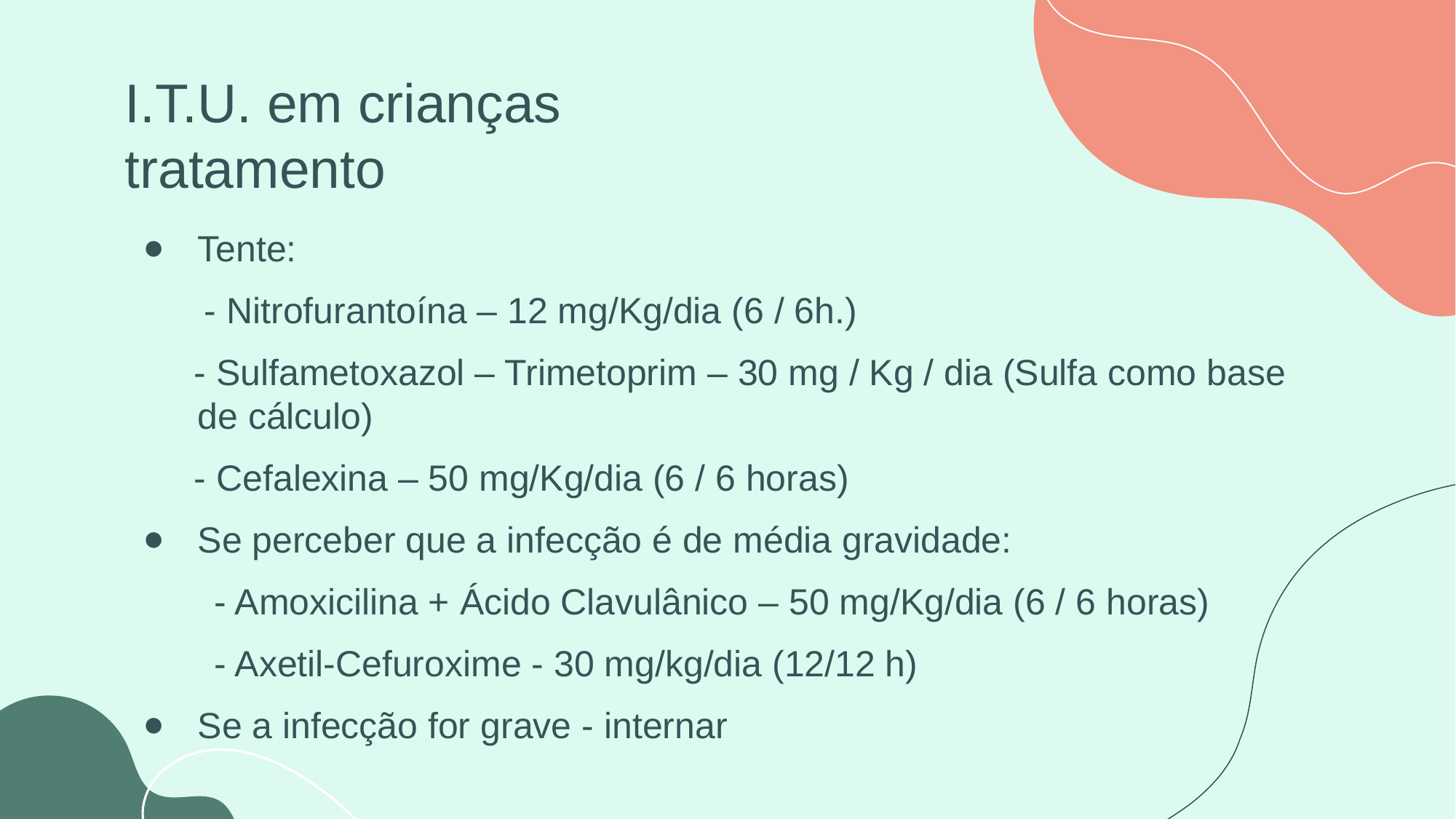

# I.T.U. em crianças tratamento
Tente:
      - Nitrofurantoína – 12 mg/Kg/dia (6 / 6h.)
     - Sulfametoxazol – Trimetoprim – 30 mg / Kg / dia (Sulfa como base de cálculo)
     - Cefalexina – 50 mg/Kg/dia (6 / 6 horas)
Se perceber que a infecção é de média gravidade:
       - Amoxicilina + Ácido Clavulânico – 50 mg/Kg/dia (6 / 6 horas)
       - Axetil-Cefuroxime - 30 mg/kg/dia (12/12 h)
Se a infecção for grave - internar